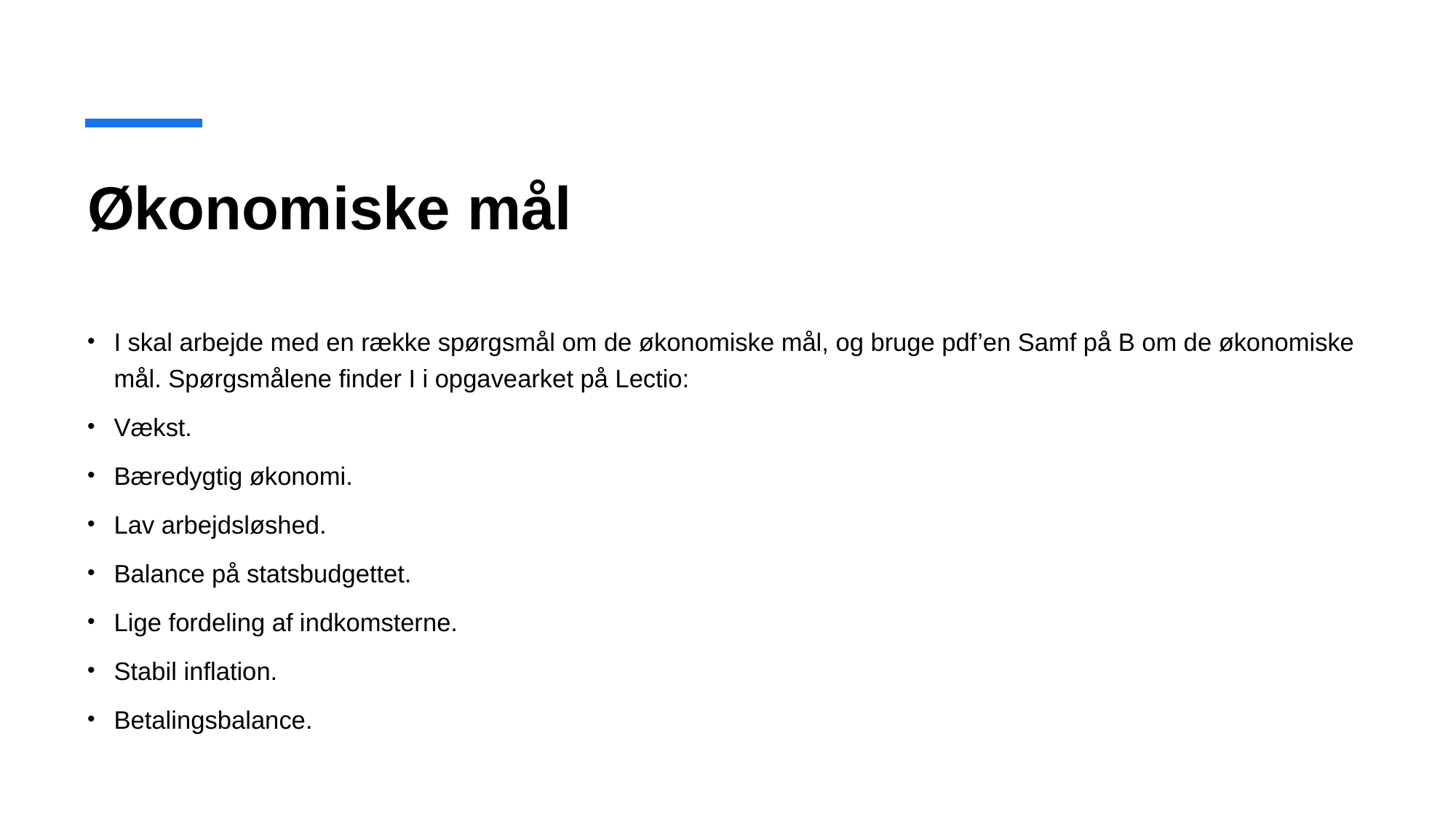

# Økonomiske mål
I skal arbejde med en række spørgsmål om de økonomiske mål, og bruge pdf’en Samf på B om de økonomiske mål. Spørgsmålene finder I i opgavearket på Lectio:
Vækst.
Bæredygtig økonomi.
Lav arbejdsløshed.
Balance på statsbudgettet.
Lige fordeling af indkomsterne.
Stabil inflation.
Betalingsbalance.